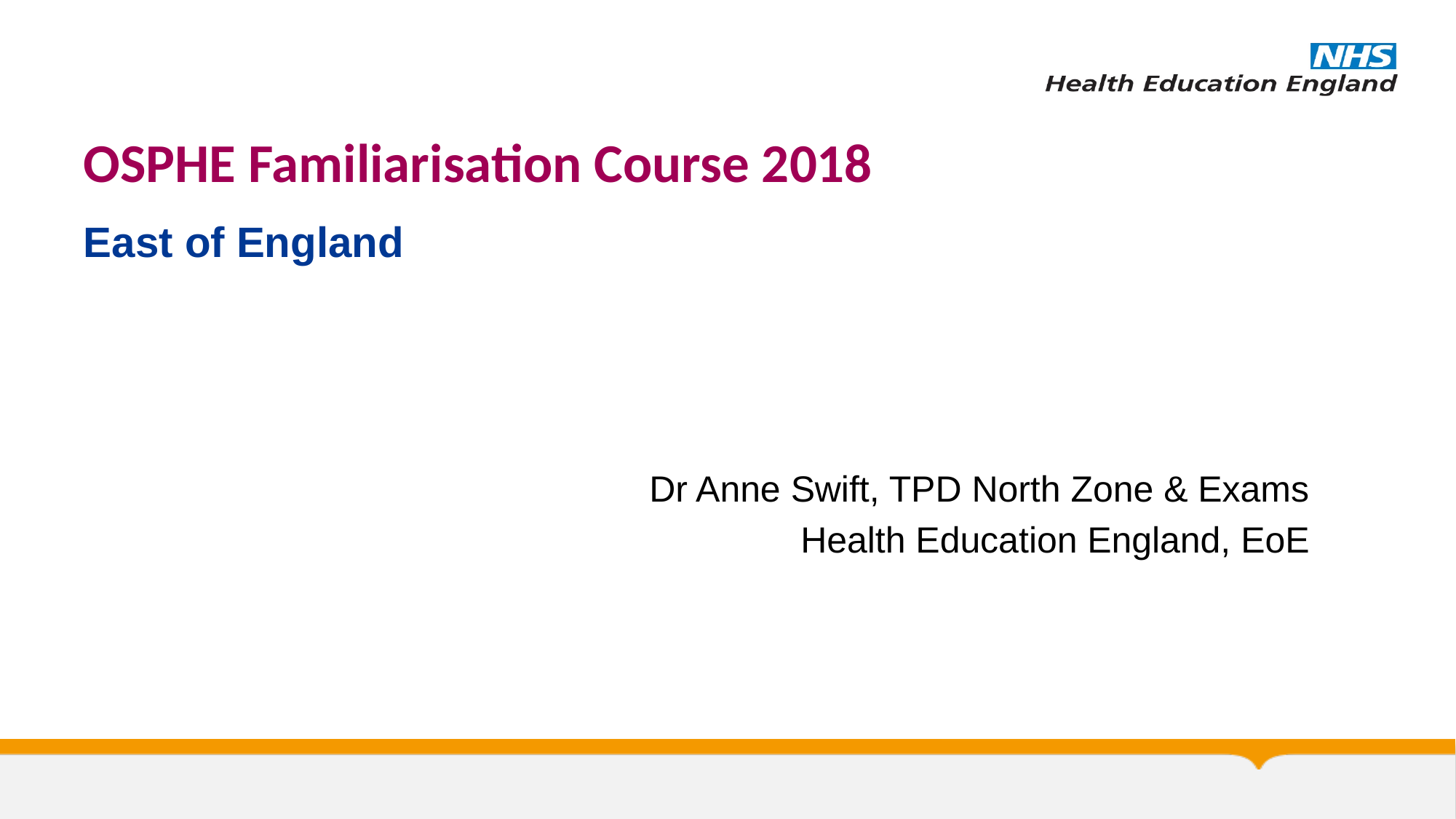

# OSPHE Familiarisation Course 2018
East of England

Dr Anne Swift, TPD North Zone & Exams
Health Education England, EoE